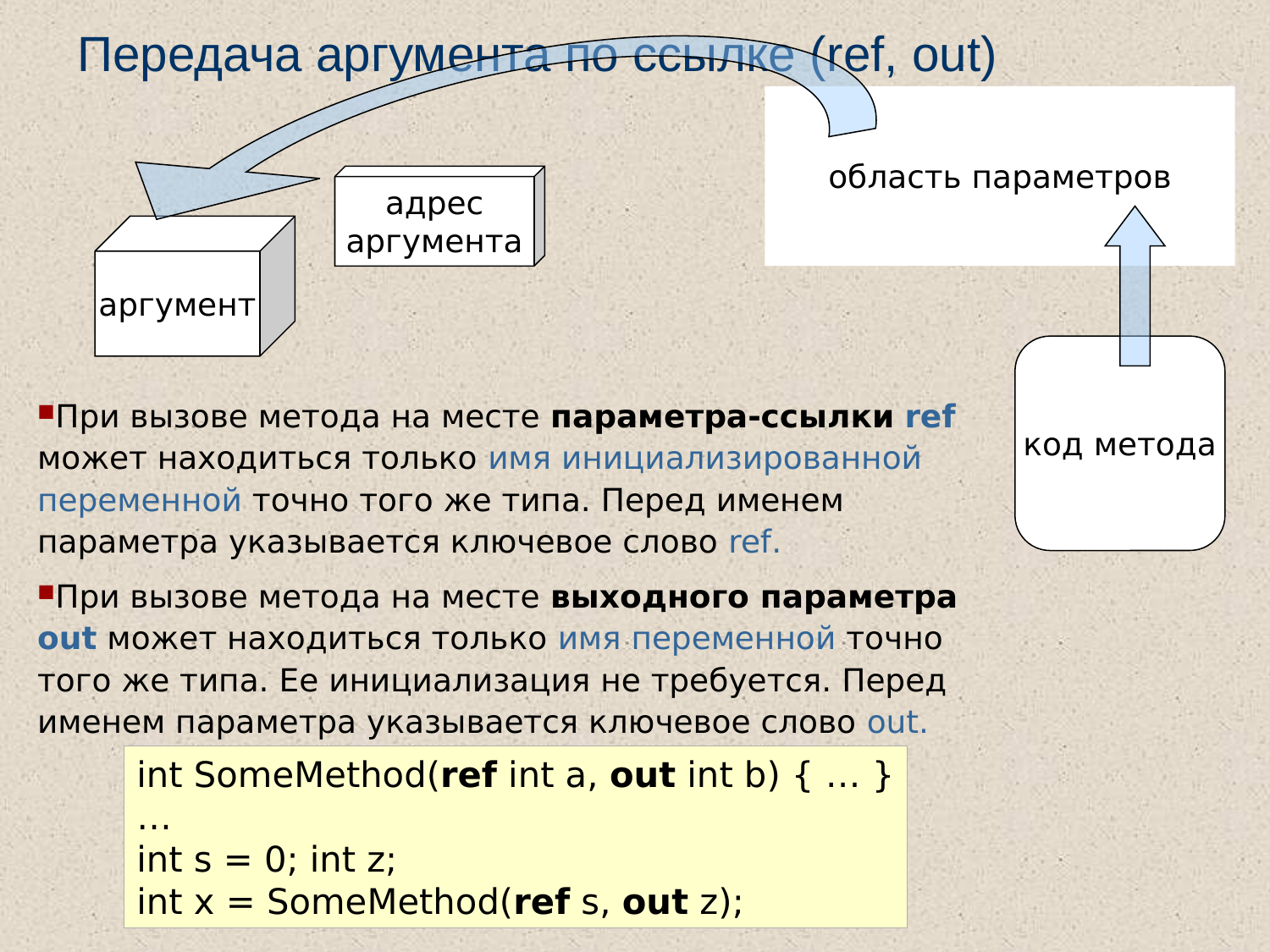

# Передача аргумента по ссылке (ref, out)

область параметров
адрес
аргумента

аргумент
код метода
При вызове метода на месте параметра-ссылки ref может находиться только имя инициализированной переменной точно того же типа. Перед именем параметра указывается ключевое слово ref.
При вызове метода на месте выходного параметра out может находиться только имя переменной точно того же типа. Ее инициализация не требуется. Перед именем параметра указывается ключевое слово out.
int SomeMethod(ref int a, out int b) { … }
…
int s = 0; int z;
int x = SomeMethod(ref s, out z);